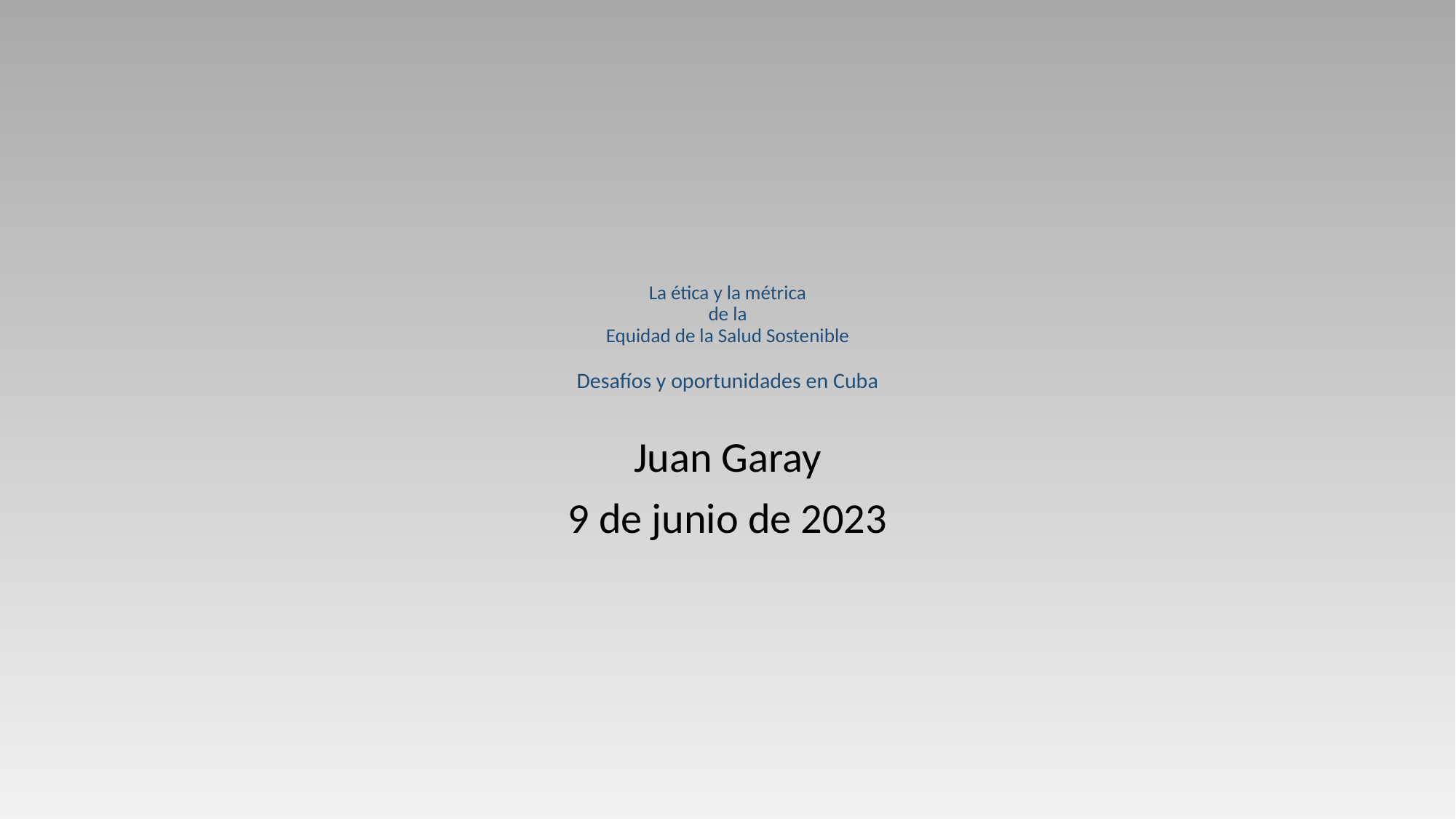

# La ética y la métrica de la Equidad de la Salud Sostenible Desafíos y oportunidades en Cuba
Juan Garay
9 de junio de 2023